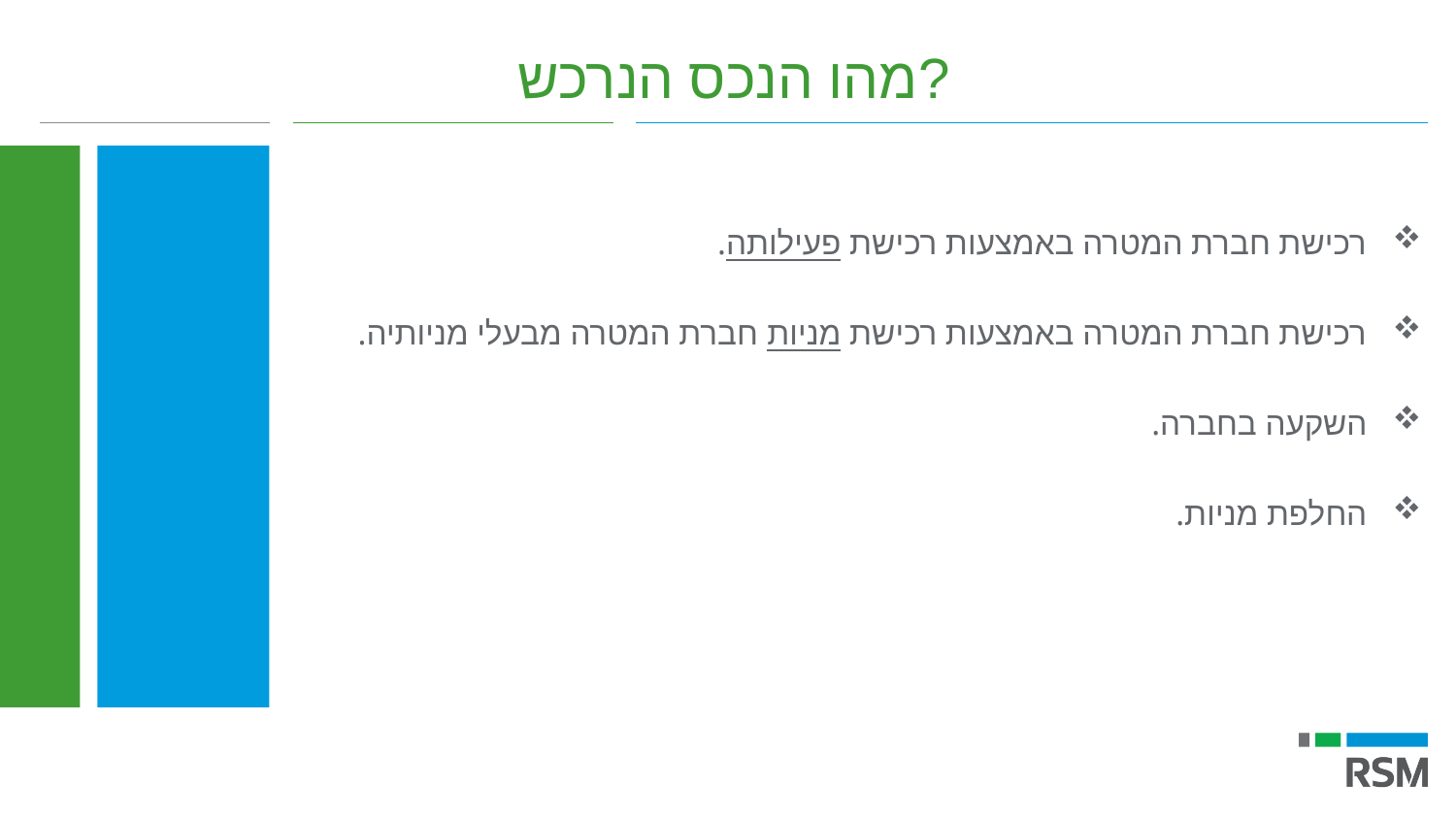

מהו הנכס הנרכש?

רכישת חברת המטרה באמצעות רכישת פעילותה.

רכישת חברת המטרה באמצעות רכישת מניות חברת המטרה מבעלי מניותיה.

השקעה בחברה.

החלפת מניות.